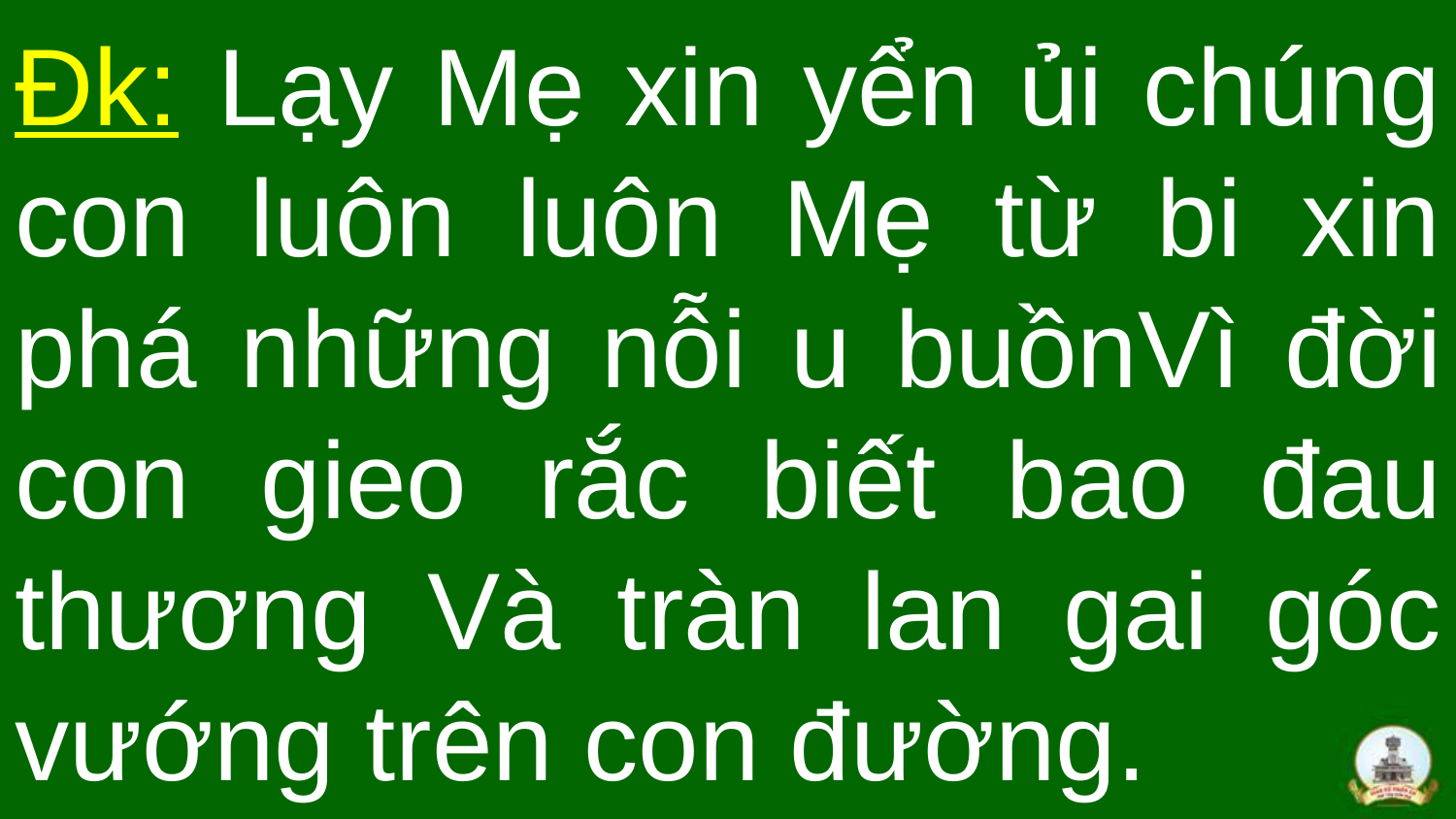

# Đk: Lạy Mẹ xin yển ủi chúng con luôn luôn Mẹ từ bi xin phá những nỗi u buồnVì đời con gieo rắc biết bao đau thương Và tràn lan gai góc vướng trên con đường.